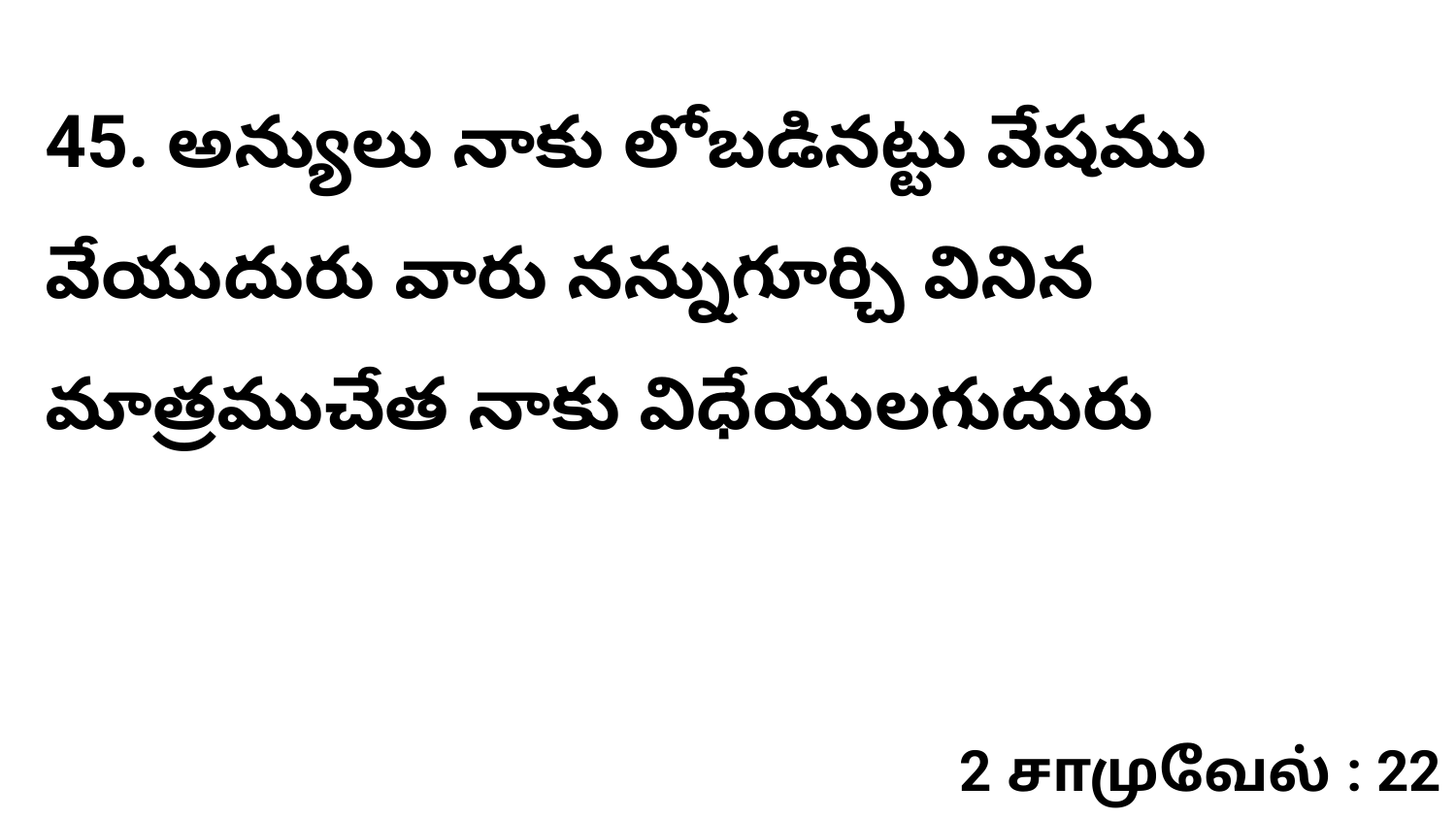

45. అన్యులు నాకు లోబడినట్టు వేషము వేయుదురు వారు నన్నుగూర్చి వినిన మాత్రముచేత నాకు విధేయులగుదురు
2 சாமுவேல் : 22